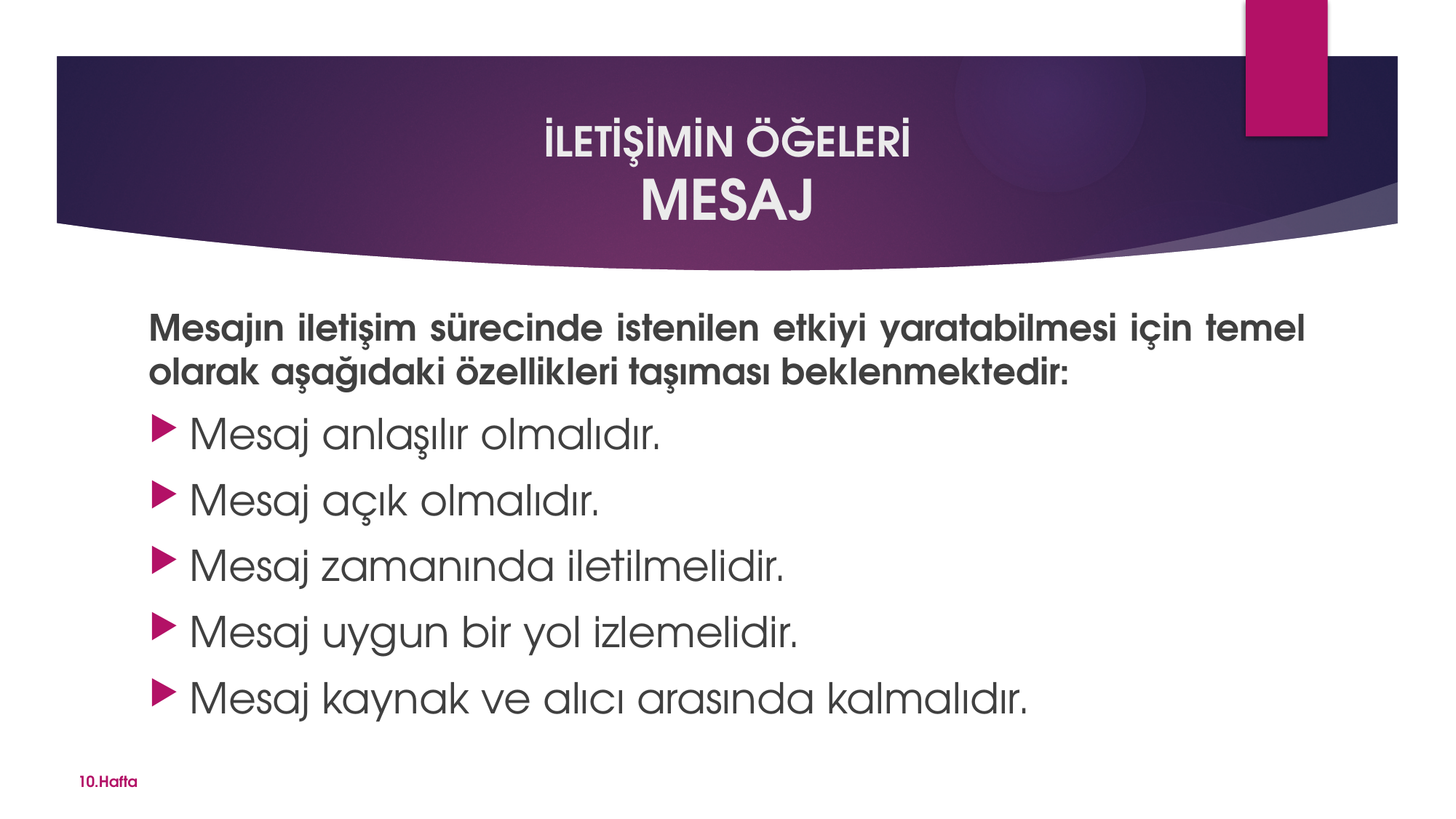

# İLETİŞİMİN ÖĞELERİ MESAJ
Mesajın iletişim sürecinde istenilen etkiyi yaratabilmesi için temel olarak aşağıdaki özellikleri taşıması beklenmektedir:
Mesaj anlaşılır olmalıdır.
Mesaj açık olmalıdır.
Mesaj zamanında iletilmelidir.
Mesaj uygun bir yol izlemelidir.
Mesaj kaynak ve alıcı arasında kalmalıdır.
10.Hafta